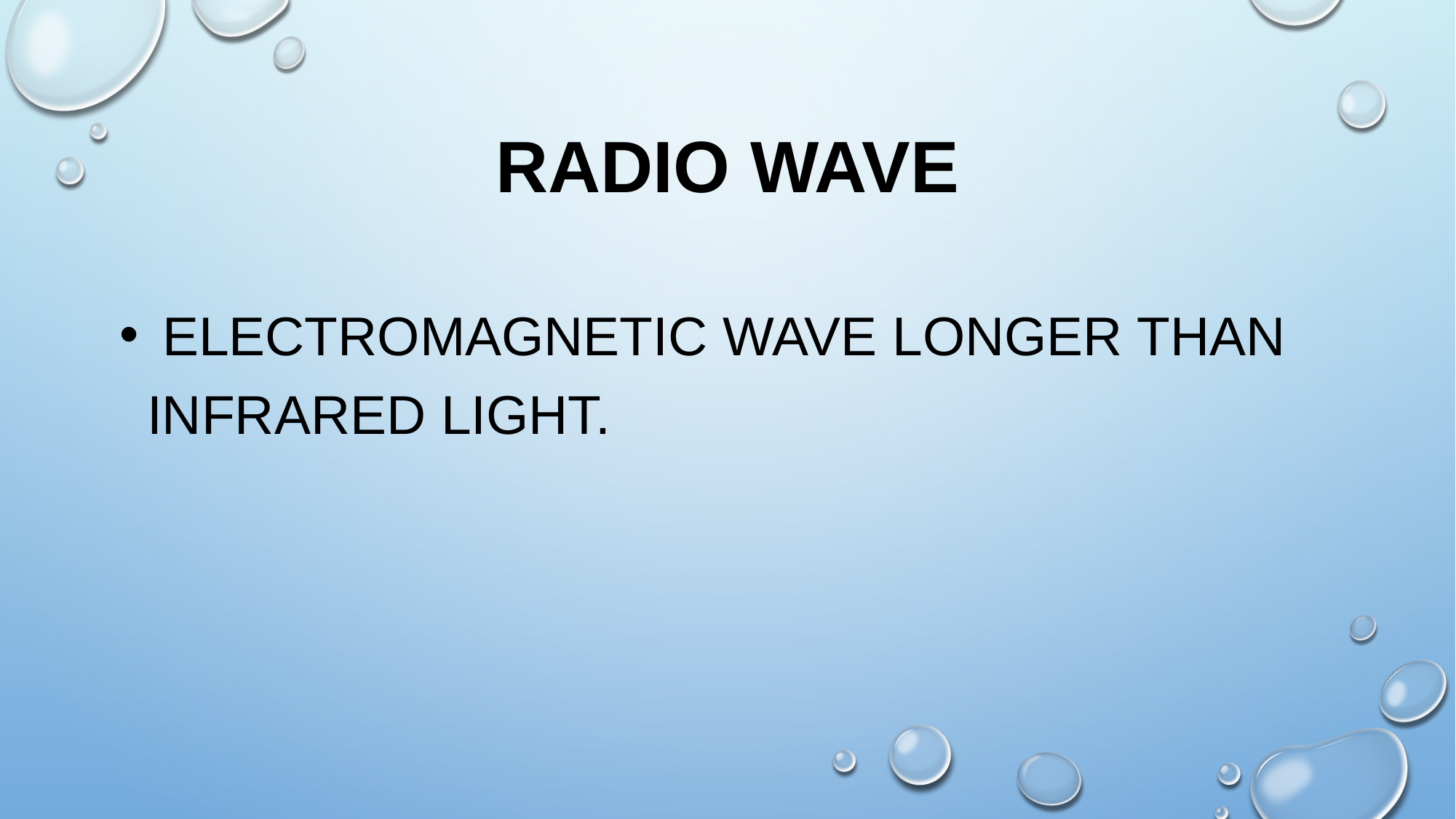

# Radio wave
 electromagnetic wave longer than infrared light.